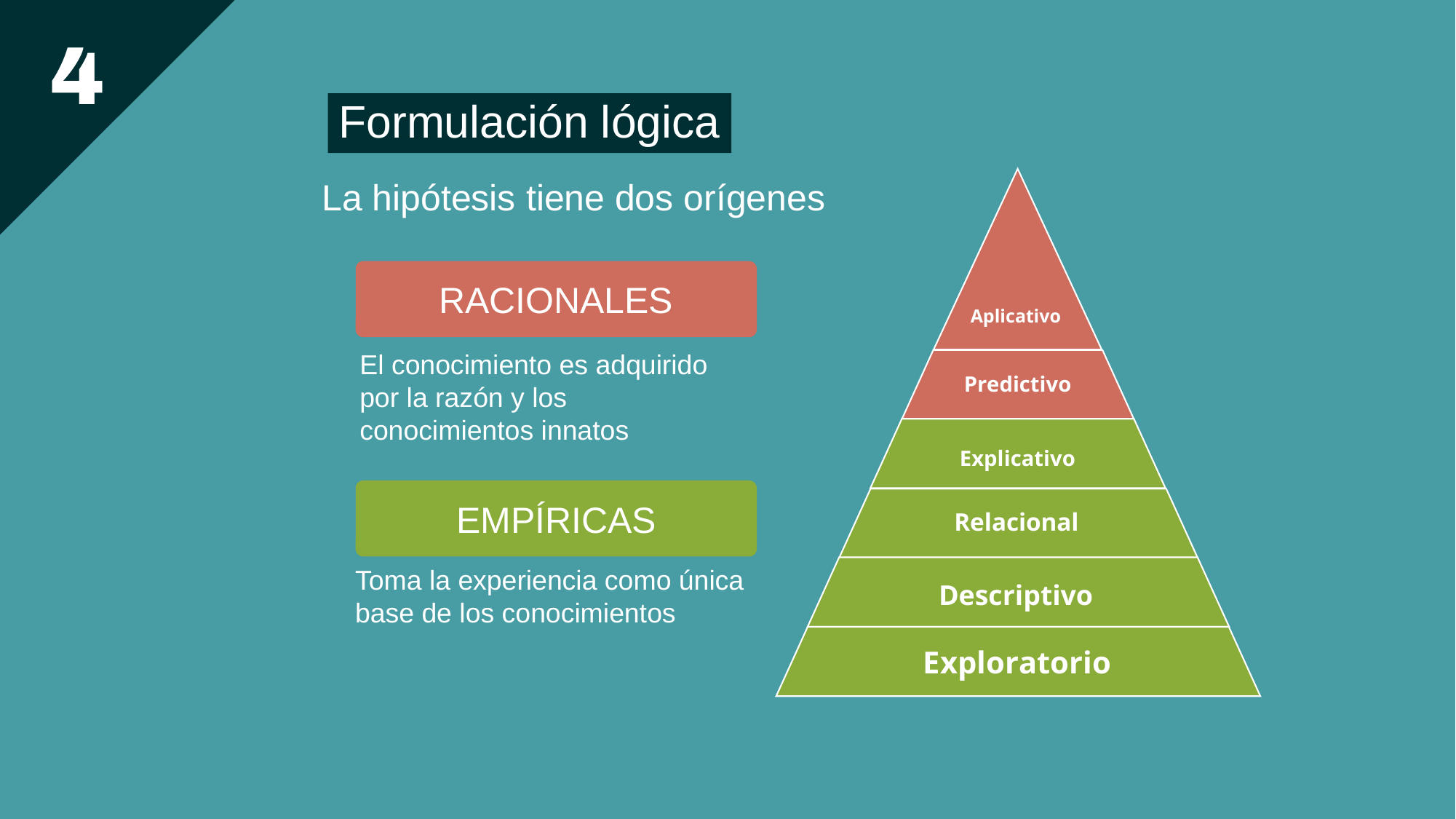

4
Formulación lógica
La hipótesis tiene dos orígenes

Aplicativo
RACIONALES
El conocimiento es adquirido por la razón y los conocimientos innatos
Predictivo

Explicativo
EMPÍRICAS
Relacional

Toma la experiencia como única base de los conocimientos

Descriptivo

Exploratorio